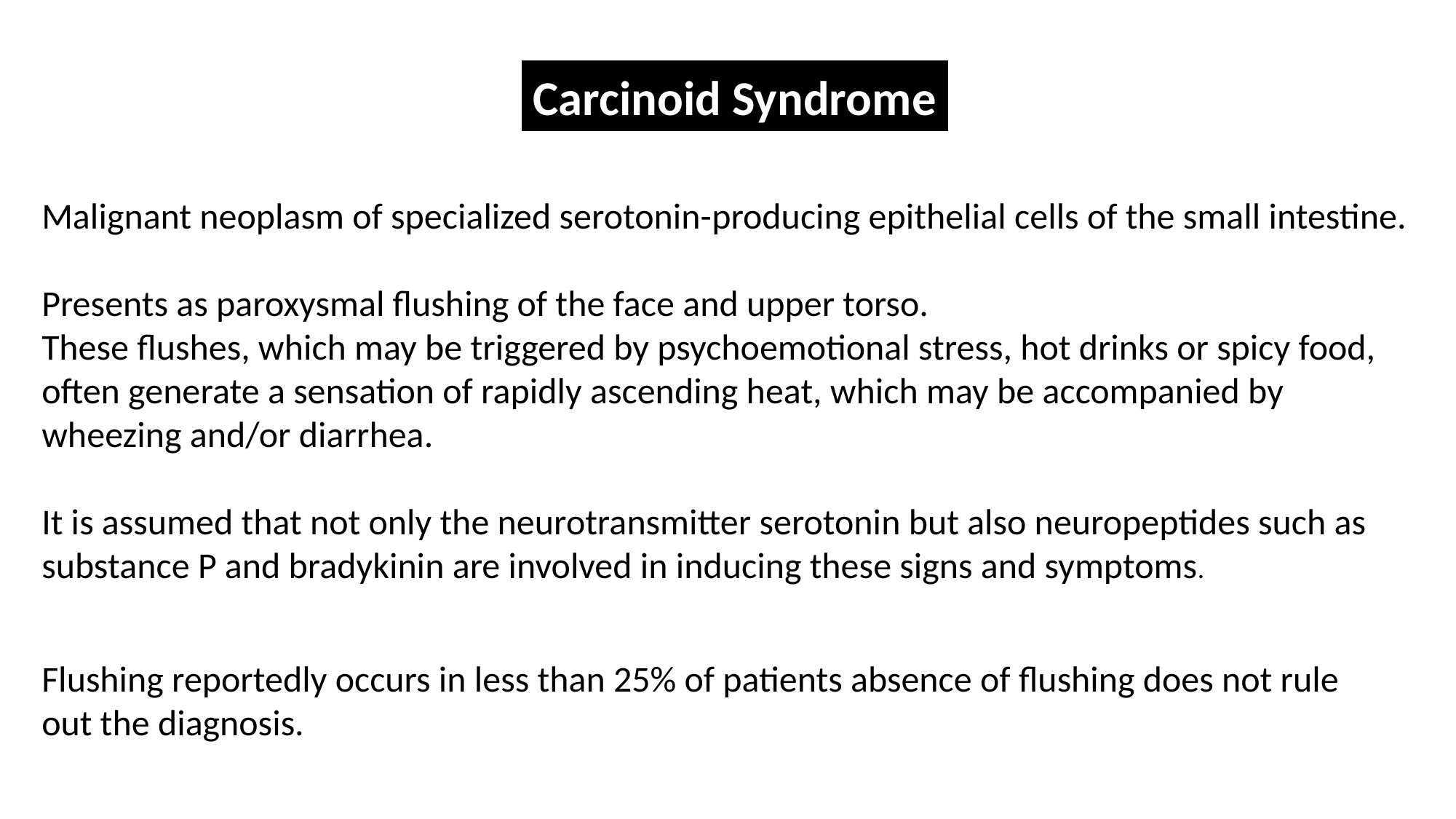

Carcinoid Syndrome
Malignant neoplasm of specialized serotonin-​producing epithelial cells of the small intestine.

Presents as paroxysmal flushing of the face and upper torso.
These flushes, which may be triggered by psychoemotional stress, hot drinks or spicy food, often generate a sensation of rapidly ascending heat, which may be accompanied by wheezing and/or diarrhea.

It is assumed that not only the neurotransmitter serotonin but also neuropeptides such as substance P and bradykinin are involved in inducing these signs and symptoms.
Flushing reportedly occurs in less than 25% of patients absence of flushing does not rule out the diagnosis.